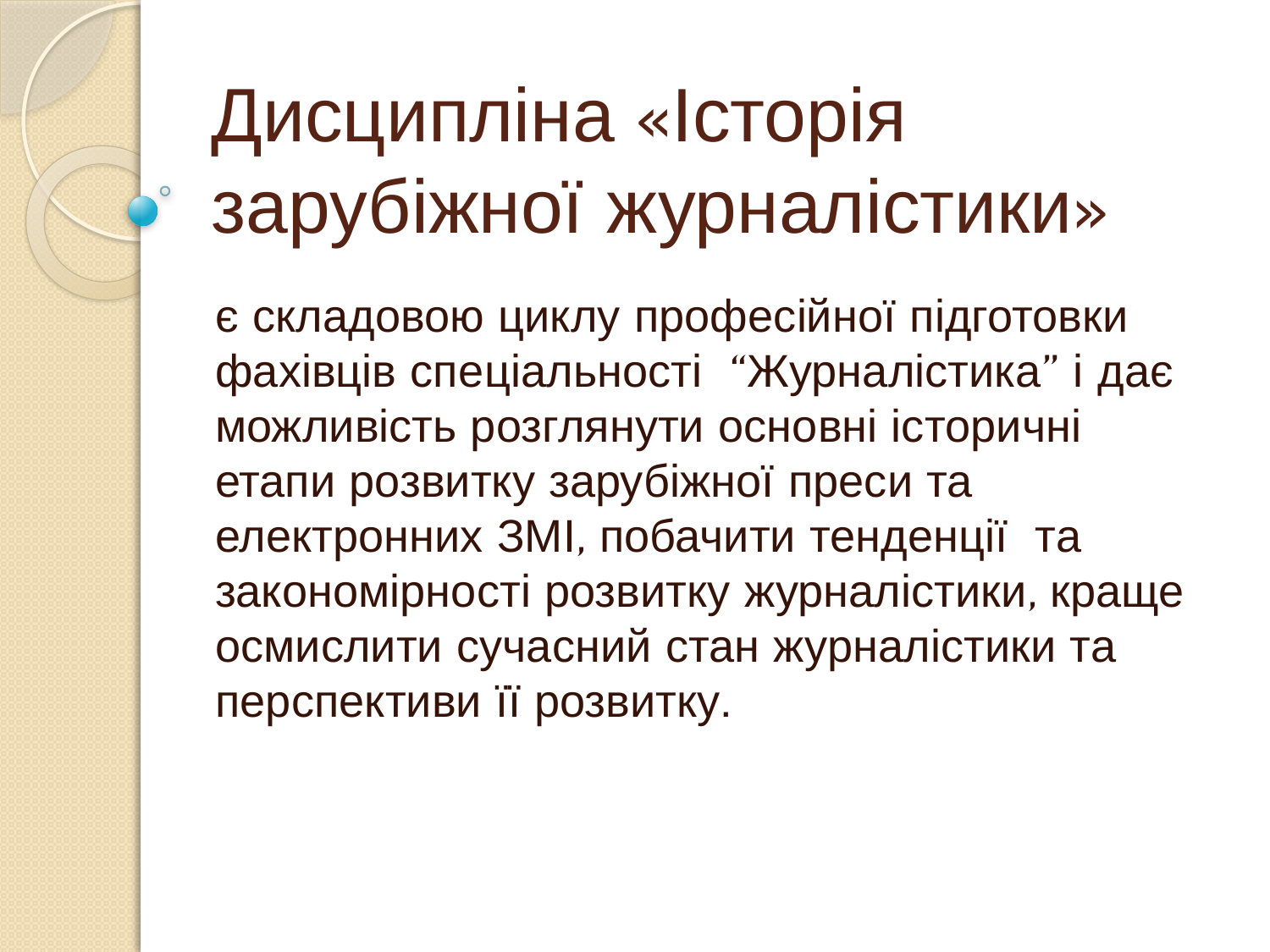

# Дисципліна «Історія зарубіжної журналістики»
є складовою циклу професійної підготовки фахівців спеціальності  “Журналістика” і дає можливість розглянути основні історичні етапи розвитку зарубіжної преси та електронних ЗМІ, побачити тенденції  та закономірності розвитку журналістики, краще осмислити сучасний стан журналістики та перспективи її розвитку.